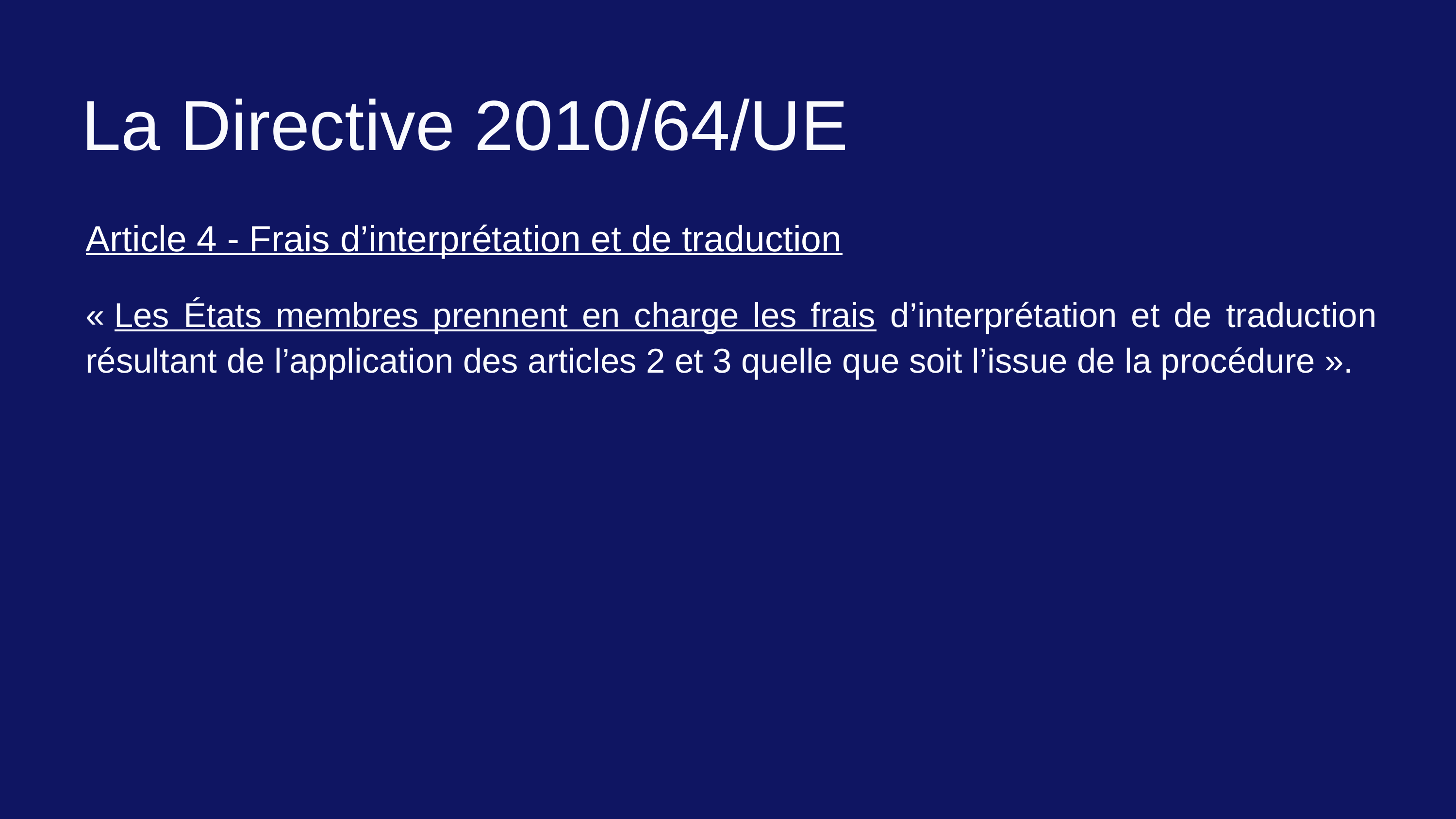

La Directive 2010/64/UE
Article 4 - Frais d’interprétation et de traduction
« Les États membres prennent en charge les frais d’interprétation et de traduction résultant de l’application des articles 2 et 3 quelle que soit l’issue de la procédure ».